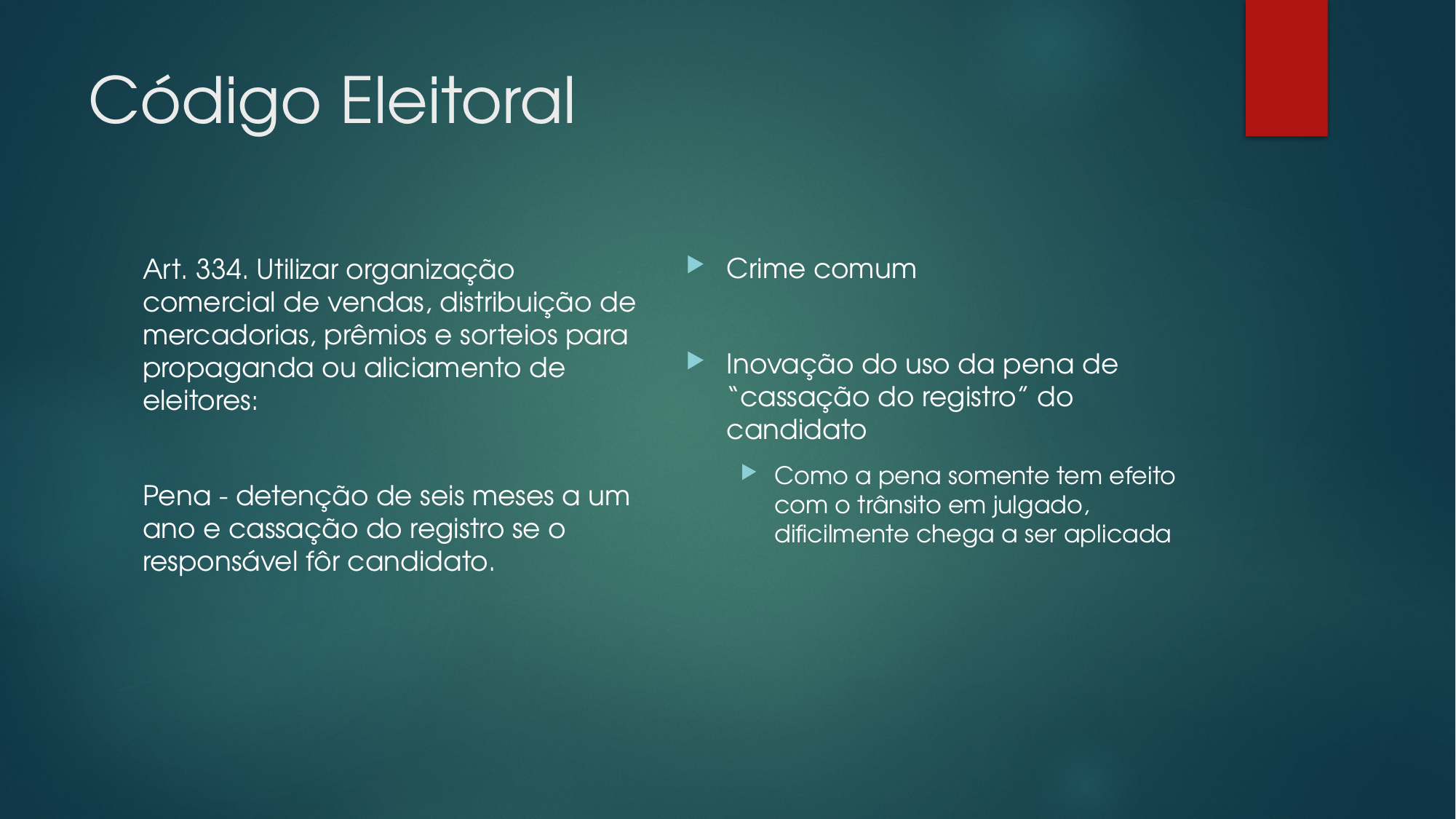

# Código Eleitoral
Crime comum

Inovação do uso da pena de “cassação do registro” do candidato
Como a pena somente tem efeito com o trânsito em julgado, dificilmente chega a ser aplicada

Art. 334. Utilizar organização comercial de vendas, distribuição de mercadorias, prêmios e sorteios para propaganda ou aliciamento de eleitores:

Pena - detenção de seis meses a um ano e cassação do registro se o responsável fôr candidato.